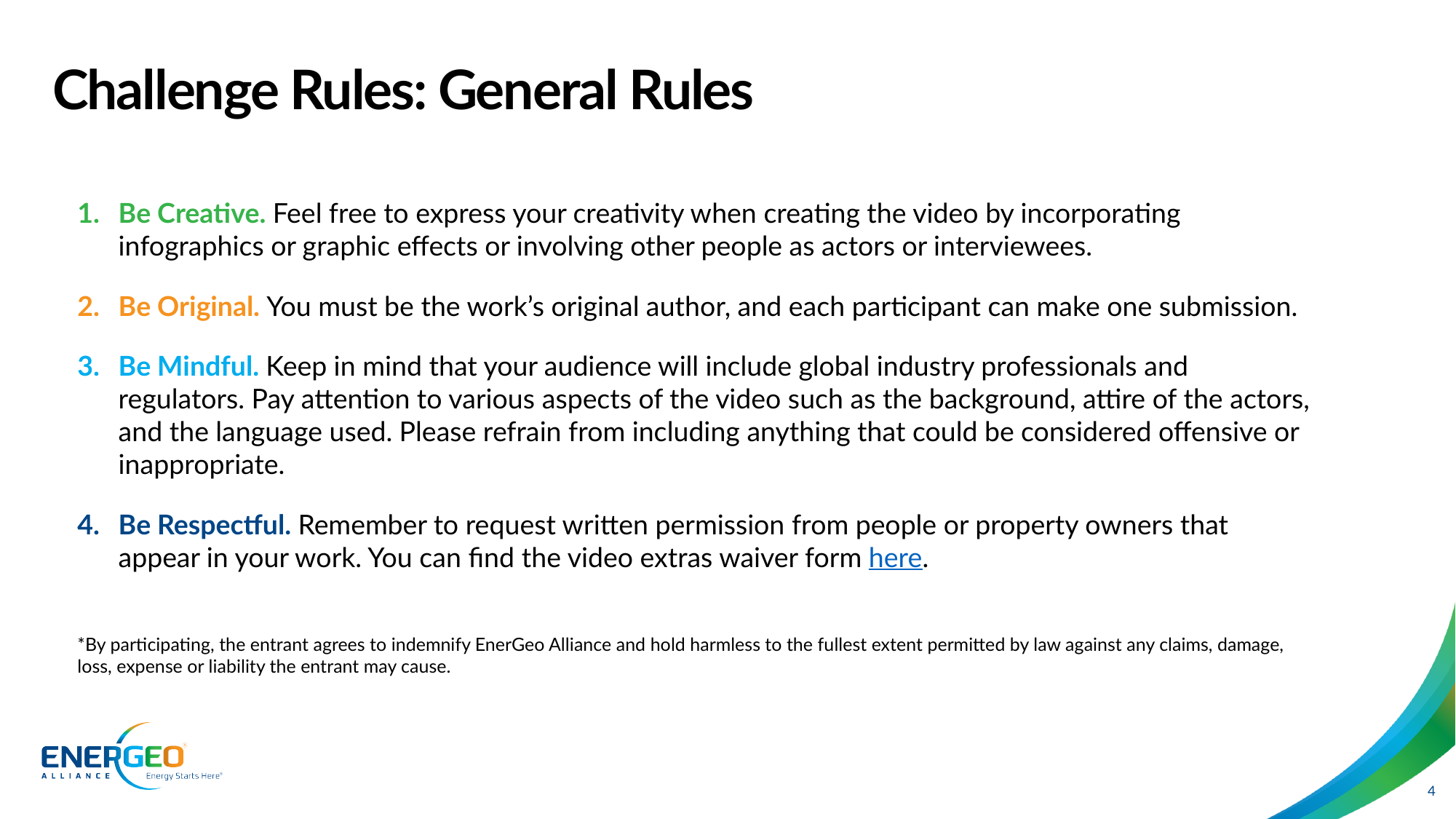

# Challenge Rules: General Rules
Be Creative. Feel free to express your creativity when creating the video by incorporating infographics or graphic effects or involving other people as actors or interviewees.
Be Original. You must be the work’s original author, and each participant can make one submission.
Be Mindful. Keep in mind that your audience will include global industry professionals and regulators. Pay attention to various aspects of the video such as the background, attire of the actors, and the language used. Please refrain from including anything that could be considered offensive or inappropriate.
Be Respectful. Remember to request written permission from people or property owners that appear in your work. You can find the video extras waiver form here.

*By participating, the entrant agrees to indemnify EnerGeo Alliance and hold harmless to the fullest extent permitted by law against any claims, damage, loss, expense or liability the entrant may cause.
4